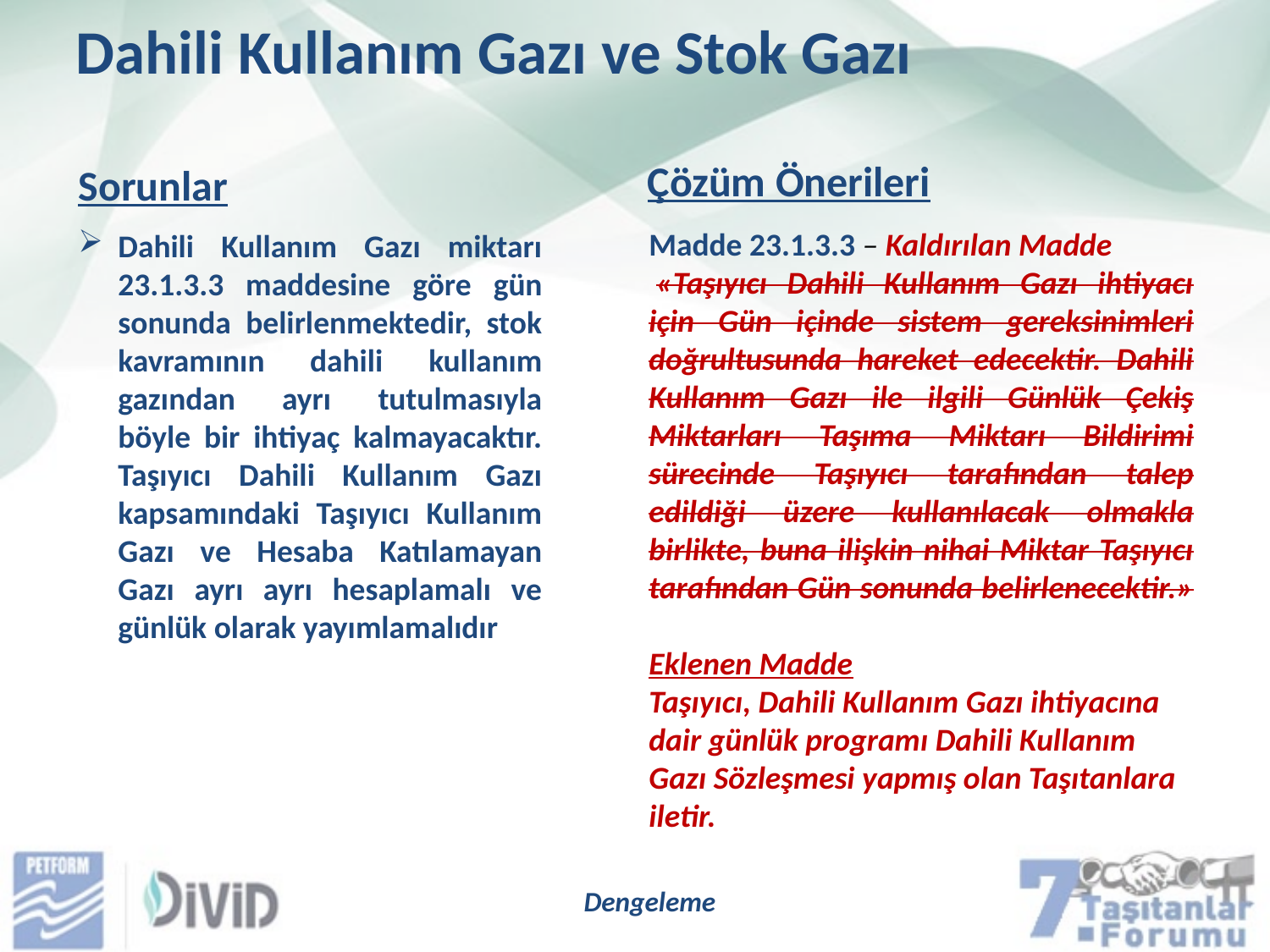

Dahili Kullanım Gazı ve Stok Gazı
Çözüm Önerileri
Sorunlar

Madde 23.1.3.3 – Kaldırılan Madde
 «Taşıyıcı Dahili Kullanım Gazı ihtiyacı için Gün içinde sistem gereksinimleri doğrultusunda hareket edecektir. Dahili Kullanım Gazı ile ilgili Günlük Çekiş Miktarları Taşıma Miktarı Bildirimi sürecinde Taşıyıcı tarafından talep edildiği üzere kullanılacak olmakla birlikte, buna ilişkin nihai Miktar Taşıyıcı tarafından Gün sonunda belirlenecektir.»

Eklenen Madde
Taşıyıcı, Dahili Kullanım Gazı ihtiyacına dair günlük programı Dahili Kullanım Gazı Sözleşmesi yapmış olan Taşıtanlara iletir.

Dahili Kullanım Gazı miktarı 23.1.3.3 maddesine göre gün sonunda belirlenmektedir, stok kavramının dahili kullanım gazından ayrı tutulmasıyla böyle bir ihtiyaç kalmayacaktır. Taşıyıcı Dahili Kullanım Gazı kapsamındaki Taşıyıcı Kullanım Gazı ve Hesaba Katılamayan Gazı ayrı ayrı hesaplamalı ve günlük olarak yayımlamalıdır
Dengeleme